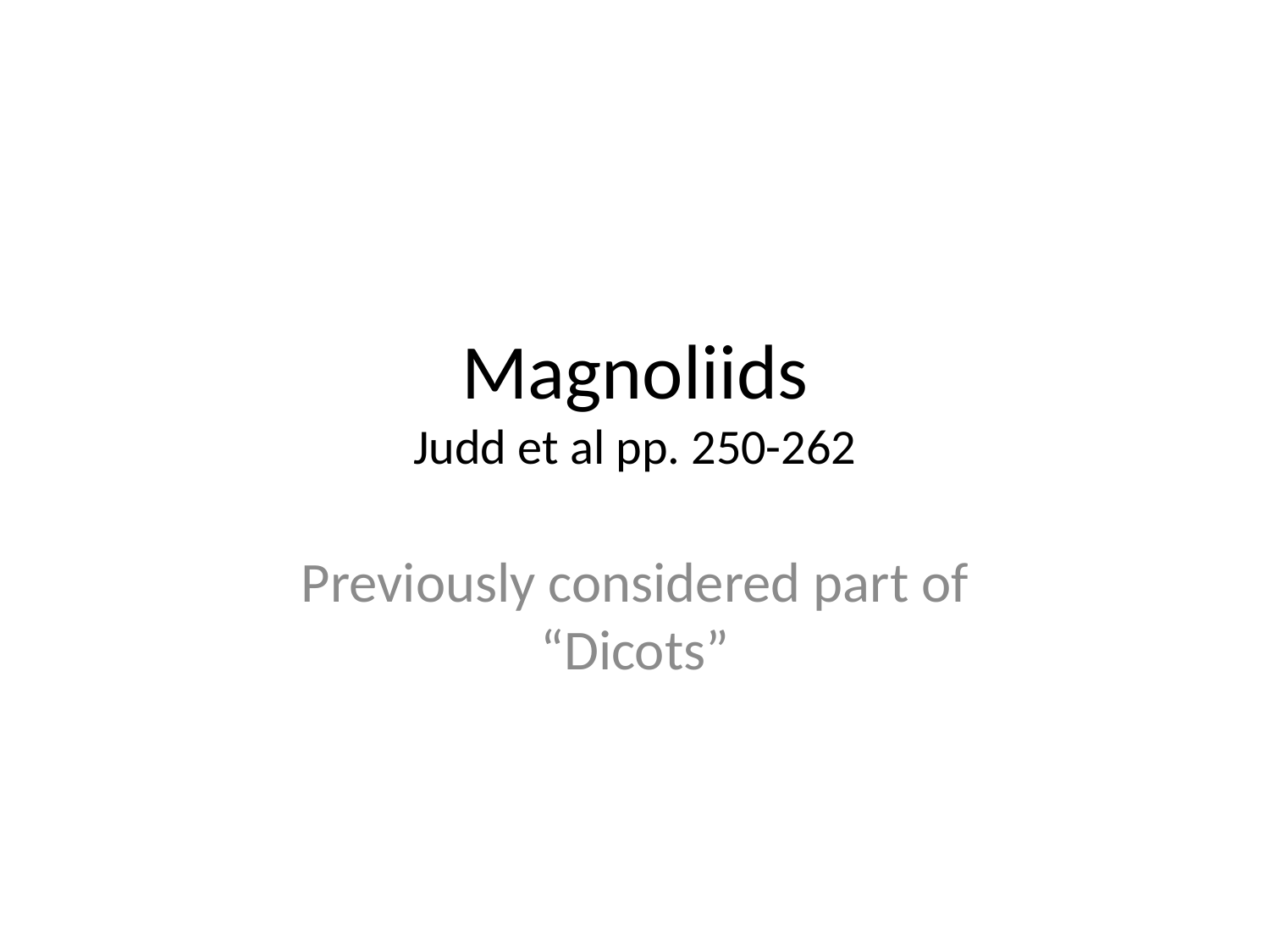

# Magnoliids Judd et al pp. 250-262
Previously considered part of “Dicots”